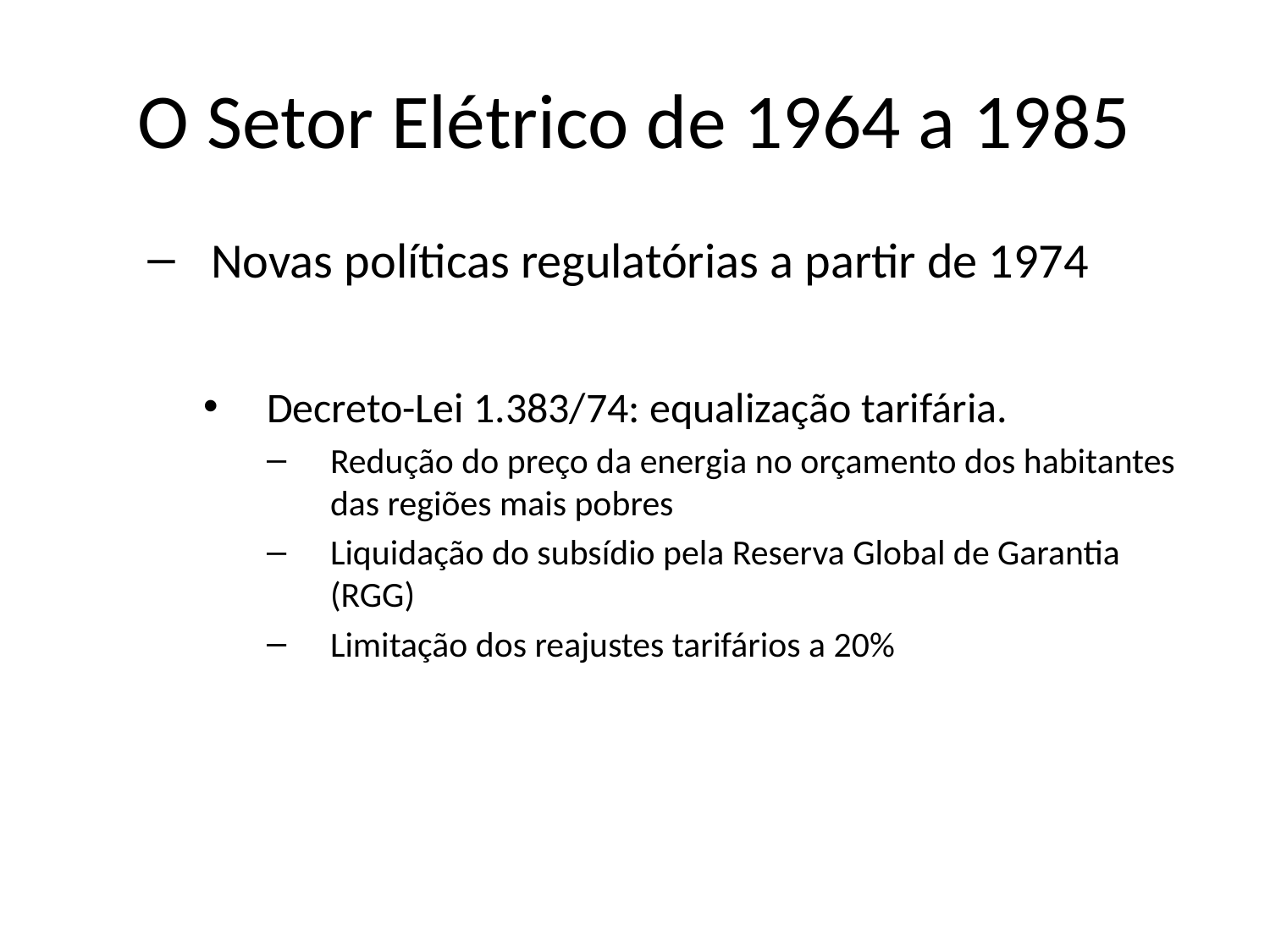

# O Setor Elétrico de 1964 a 1985
Novas políticas regulatórias a partir de 1974

Decreto-Lei 1.383/74: equalização tarifária.
Redução do preço da energia no orçamento dos habitantes das regiões mais pobres
Liquidação do subsídio pela Reserva Global de Garantia (RGG)
Limitação dos reajustes tarifários a 20%